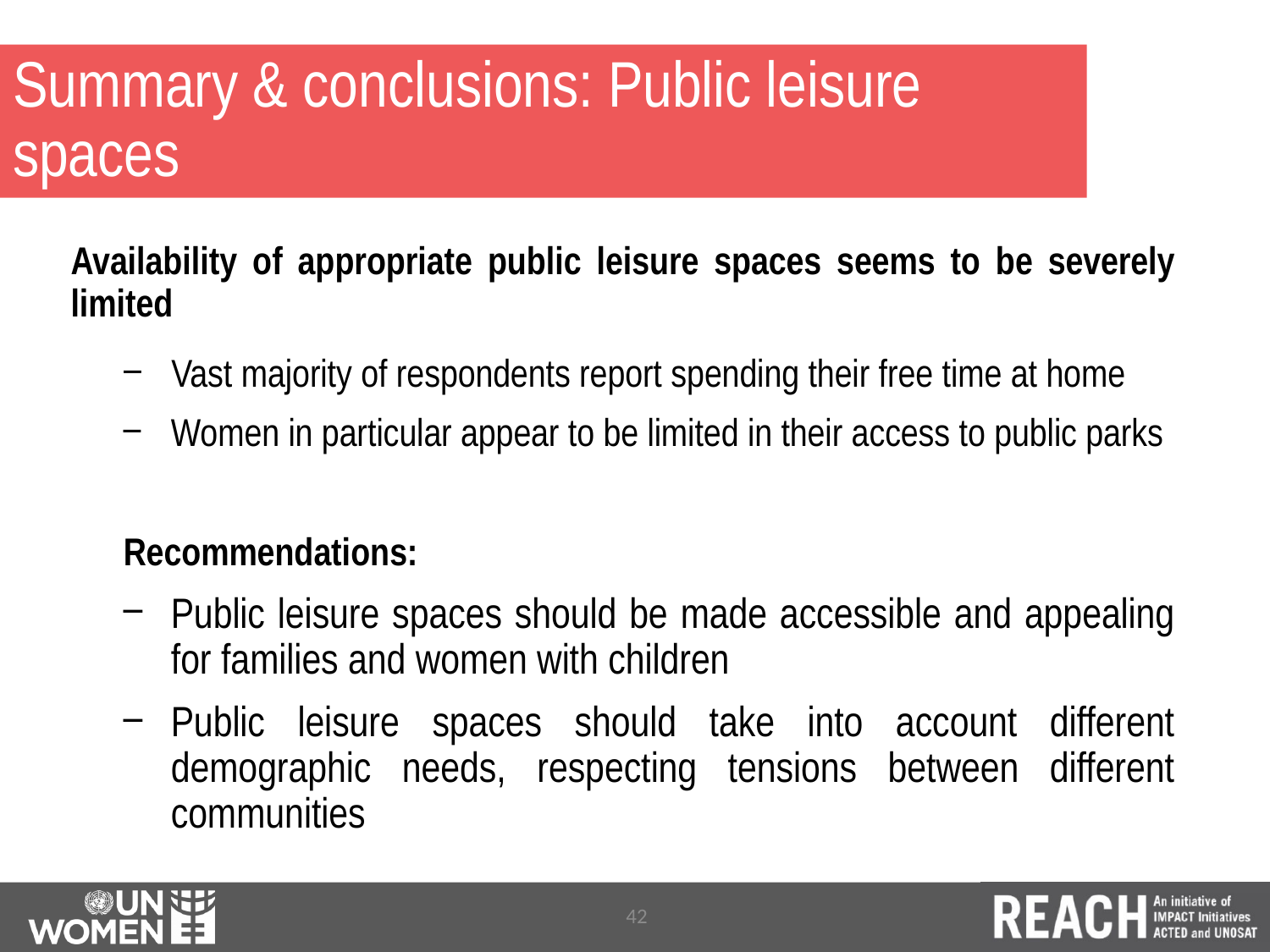

# Summary & conclusions: Public leisure spaces
Availability of appropriate public leisure spaces seems to be severely limited
Vast majority of respondents report spending their free time at home
Women in particular appear to be limited in their access to public parks

Recommendations:
Public leisure spaces should be made accessible and appealing for families and women with children
Public leisure spaces should take into account different demographic needs, respecting tensions between different communities
42